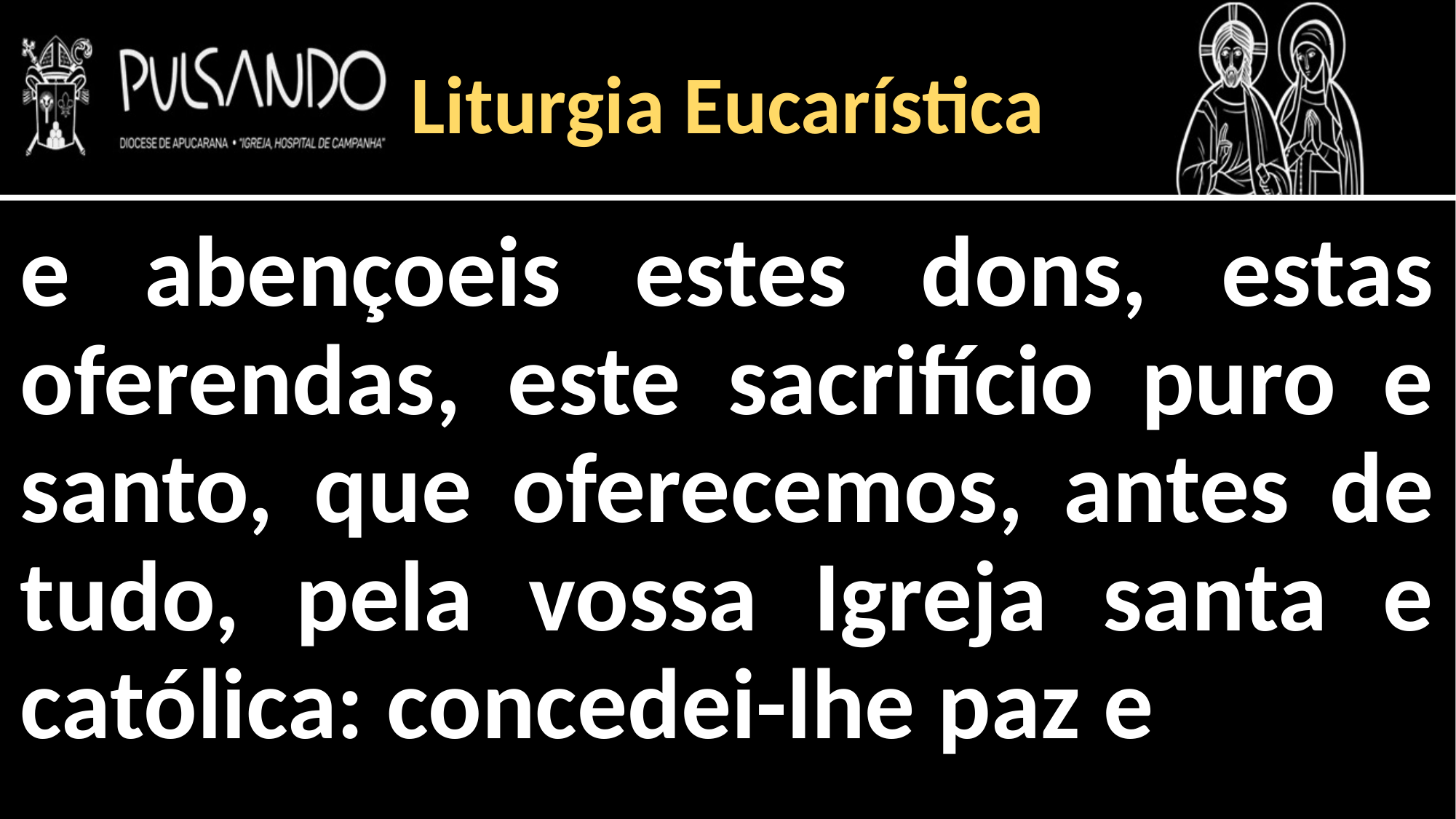

Liturgia Eucarística
e abençoeis estes dons, estas oferendas, este sacrifício puro e santo, que oferecemos, antes de tudo, pela vossa Igreja santa e católica: concedei-lhe paz e